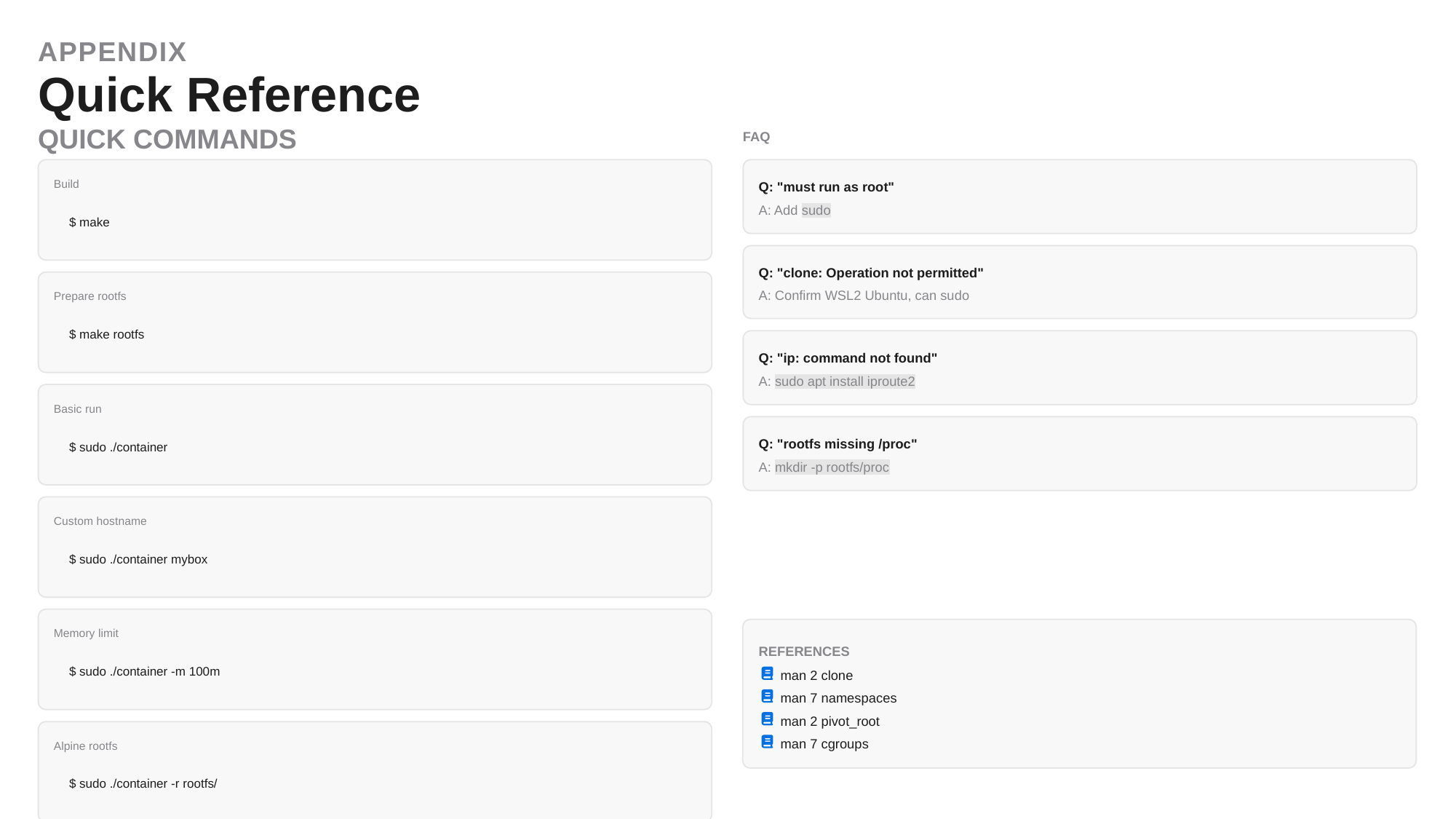

APPENDIX
Quick Reference
QUICK COMMANDS
FAQ

Build
Q: "must run as root"

A: Add sudo
$ make

Q: "clone: Operation not permitted"

A: Confirm WSL2 Ubuntu, can sudo
Prepare rootfs

$ make rootfs

Q: "ip: command not found"
A: sudo apt install iproute2

Basic run

Q: "rootfs missing /proc"
$ sudo ./container
A: mkdir -p rootfs/proc

Custom hostname

$ sudo ./container mybox

Memory limit
REFERENCES

$ sudo ./container -m 100m
man 2 clone

man 7 namespaces

man 2 pivot_root

man 7 cgroups

Alpine rootfs

$ sudo ./container -r rootfs/